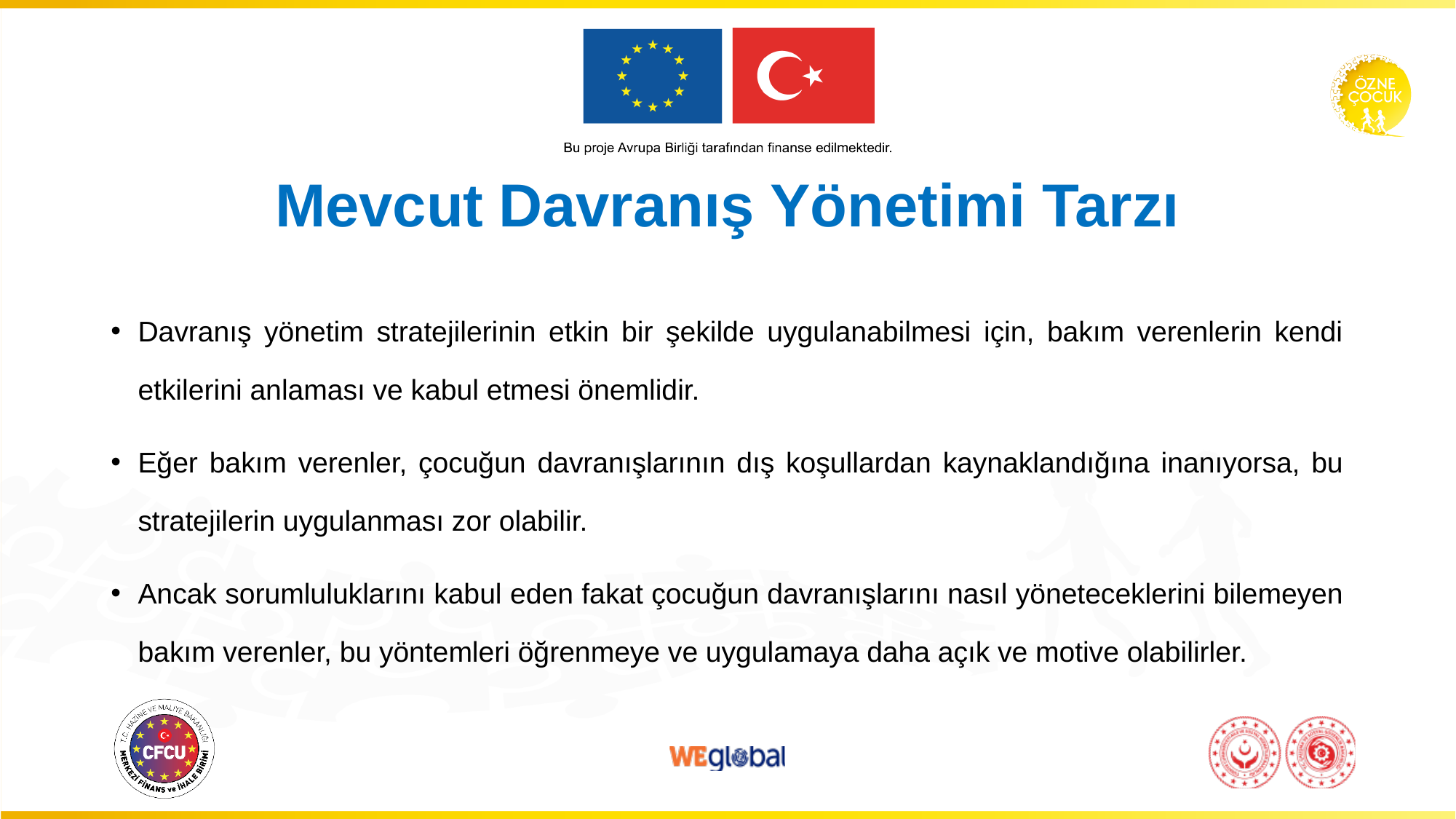

# Mevcut Davranış Yönetimi Tarzı
Davranış yönetim stratejilerinin etkin bir şekilde uygulanabilmesi için, bakım verenlerin kendi etkilerini anlaması ve kabul etmesi önemlidir.
Eğer bakım verenler, çocuğun davranışlarının dış koşullardan kaynaklandığına inanıyorsa, bu stratejilerin uygulanması zor olabilir.
Ancak sorumluluklarını kabul eden fakat çocuğun davranışlarını nasıl yöneteceklerini bilemeyen bakım verenler, bu yöntemleri öğrenmeye ve uygulamaya daha açık ve motive olabilirler.